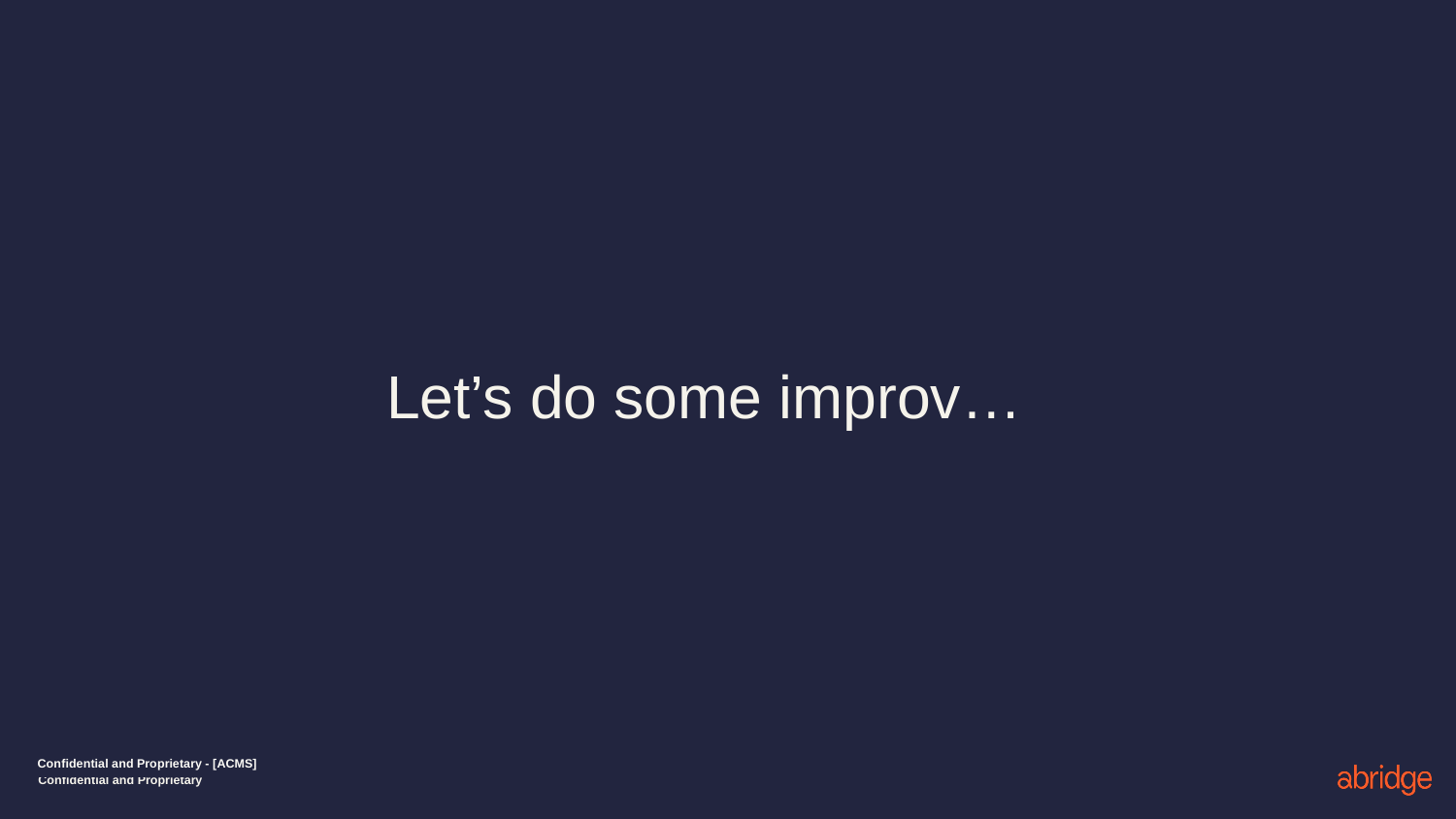

# Let’s do some improv…
Confidential and Proprietary - [ACMS]